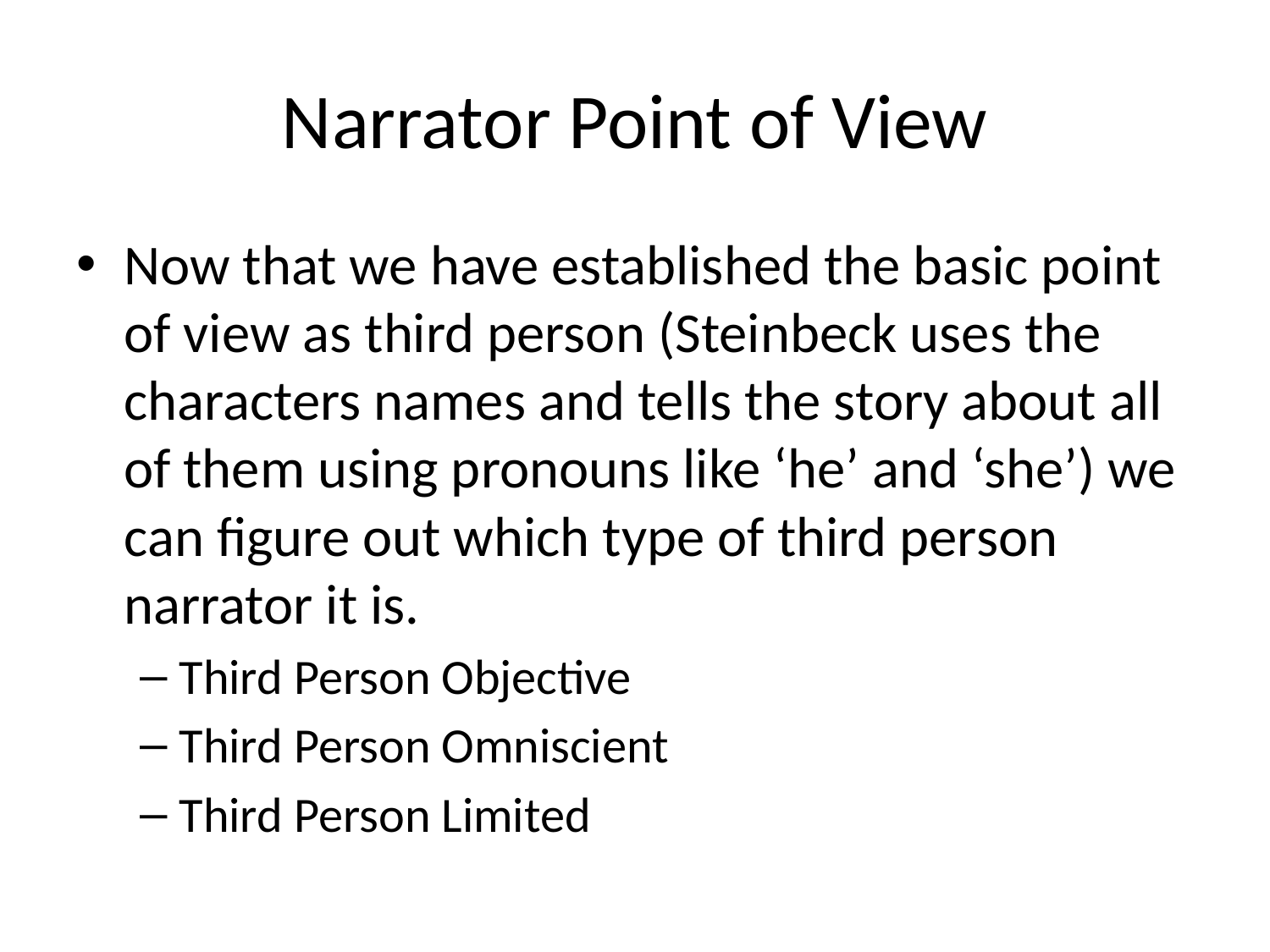

# Narrator Point of View
Now that we have established the basic point of view as third person (Steinbeck uses the characters names and tells the story about all of them using pronouns like ‘he’ and ‘she’) we can figure out which type of third person narrator it is.
Third Person Objective
Third Person Omniscient
Third Person Limited